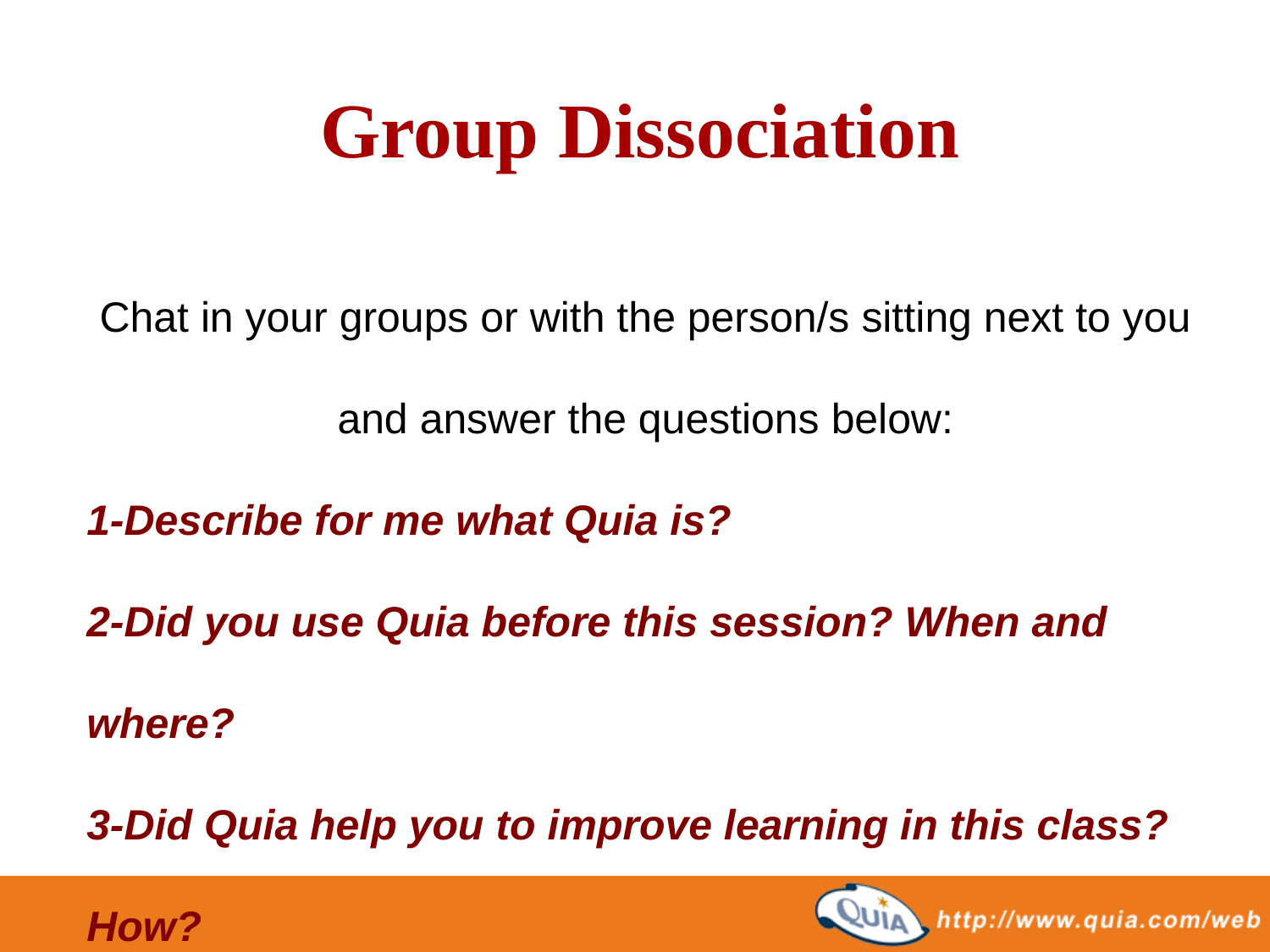

# Group Dissociation
Chat in your groups or with the person/s sitting next to you and answer the questions below:
1-Describe for me what Quia is?
2-Did you use Quia before this session? When and where?
3-Did Quia help you to improve learning in this class? How?